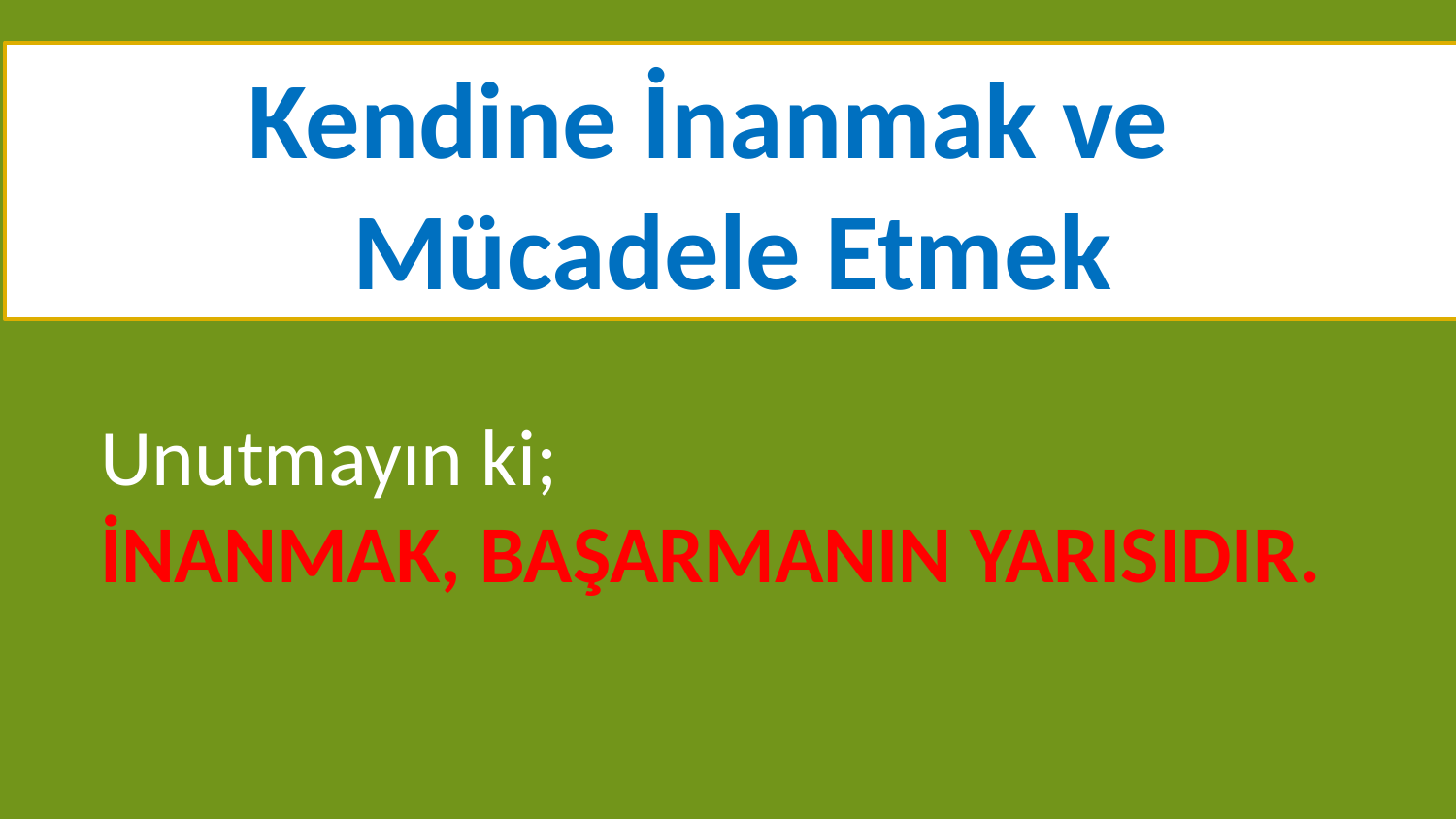

Kendine İnanmak ve
Mücadele Etmek
Unutmayın ki;
İNANMAK, BAŞARMANIN YARISIDIR.